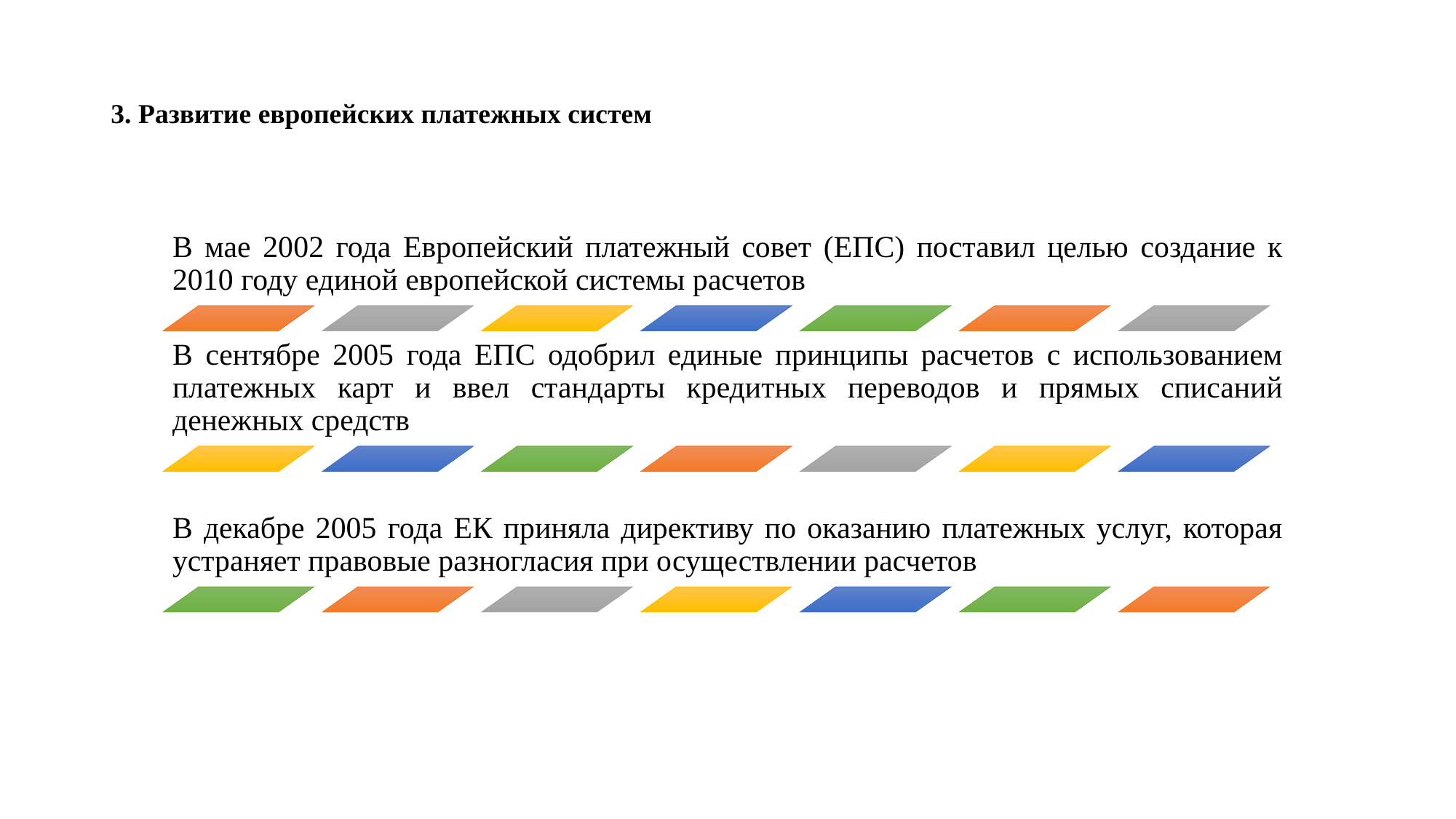

В мае 2002 года Европейский платежный совет (ЕПС) поставил целью создание к 2010 году единой европейской системы расчетов
В сентябре 2005 года ЕПС одобрил единые принципы расчетов с использованием платежных карт и ввел стандарты кредитных переводов и прямых списаний денежных средств
В декабре 2005 года ЕК приняла директиву по оказанию платежных услуг, которая устраняет правовые разногласия при осуществлении расчетов
3. Развитие европейских платежных систем